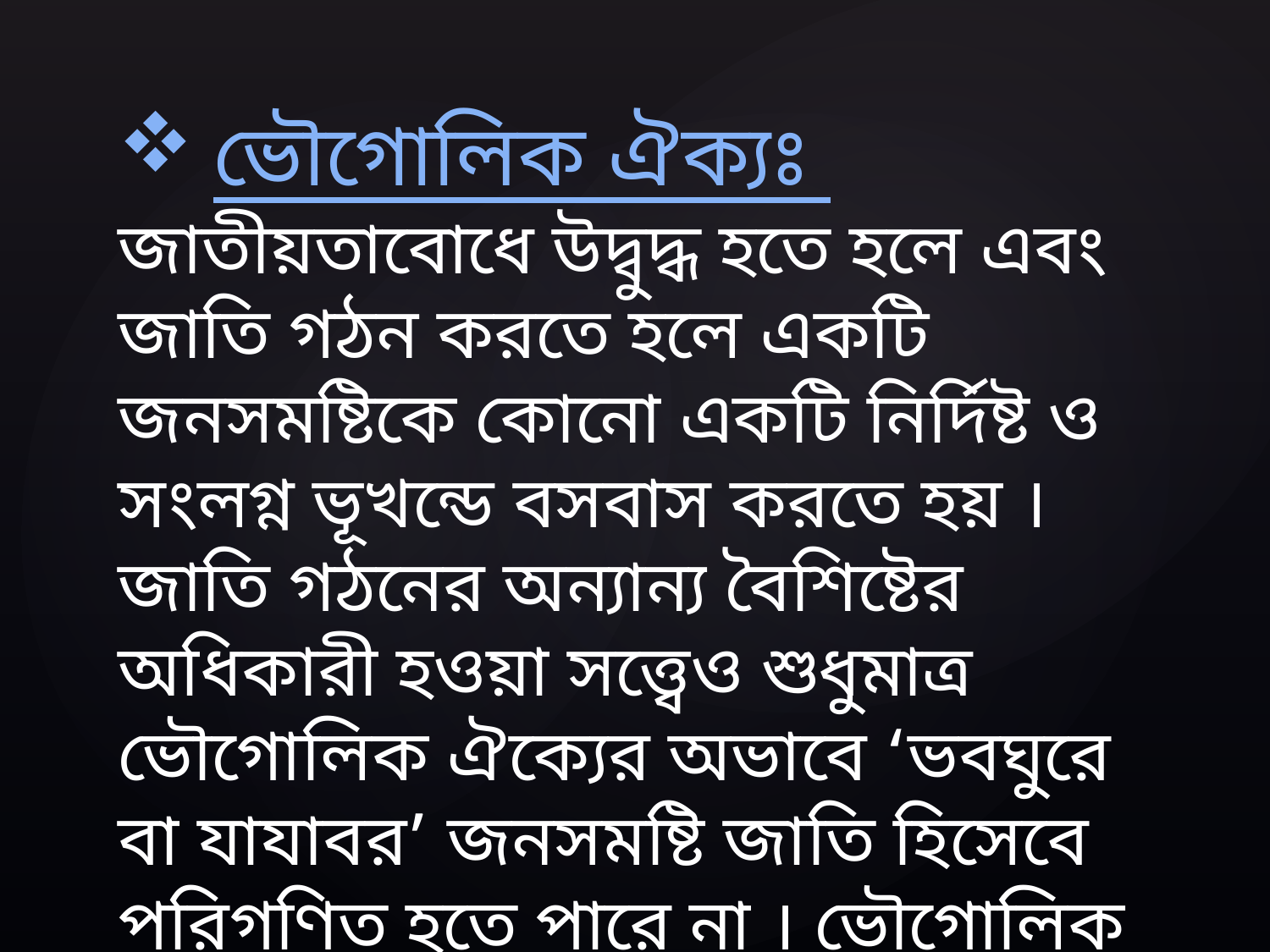

ভৌগোলিক ঐক্যঃ
জাতীয়তাবোধে উদ্বুদ্ধ হতে হলে এবং জাতি গঠন করতে হলে একটি জনসমষ্টিকে কোনো একটি নির্দিষ্ট ও সংলগ্ন ভূখন্ডে বসবাস করতে হয় । জাতি গঠনের অন্যান্য বৈশিষ্টের অধিকারী হওয়া সত্ত্বেও শুধুমাত্র ভৌগোলিক ঐক্যের অভাবে ‘ভবঘুরে বা যাযাবর’ জনসমষ্টি জাতি হিসেবে পরিগণিত হতে পারে না । ভৌগোলিক নৈকট্য জাতীয়তা সৃষ্টিতে সহায়ক ভূমিকা পালন করে ।